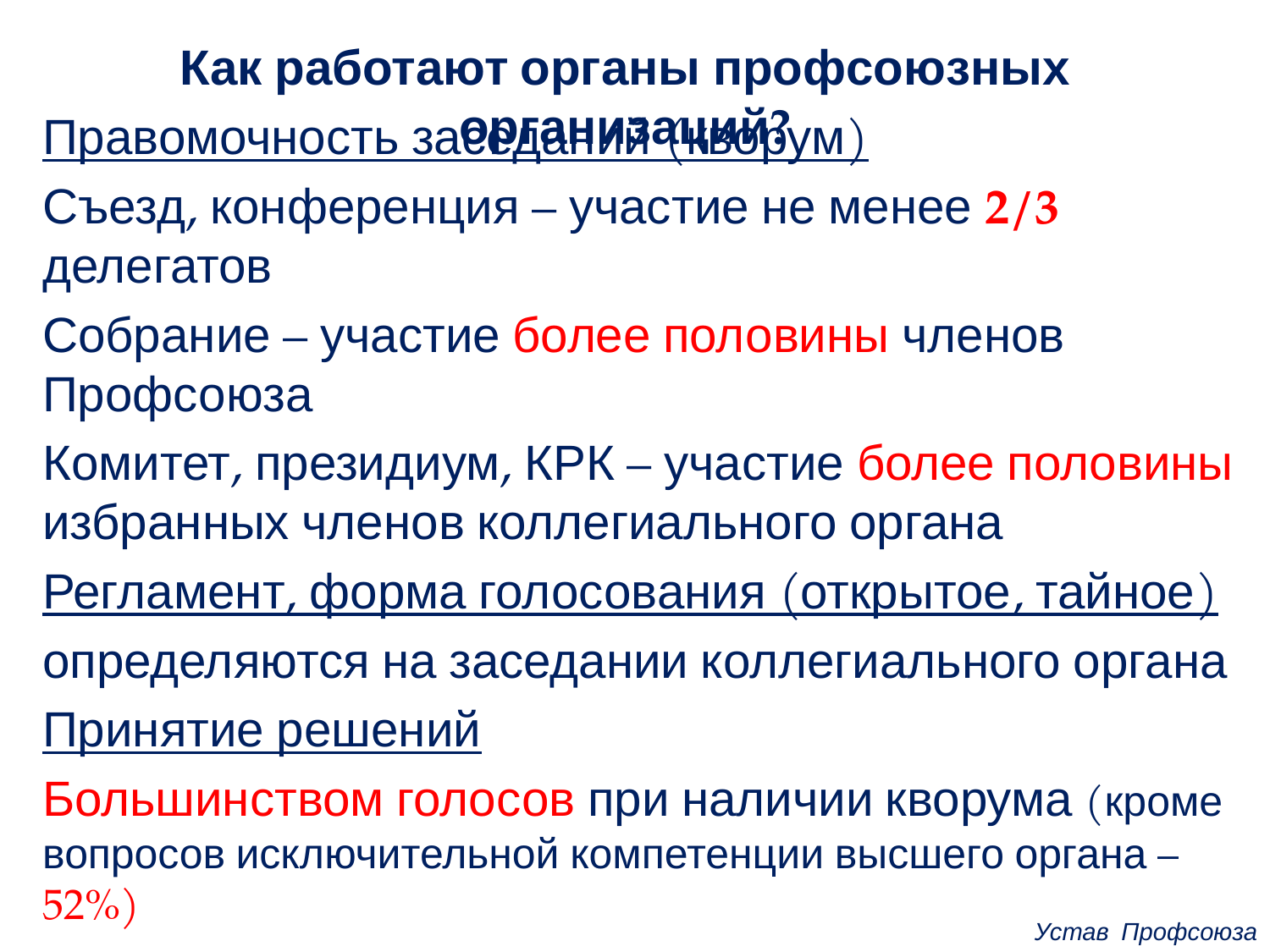

Как работают органы профсоюзных организаций?
Правомочность заседаний (кворум)
Съезд, конференция – участие не менее 2/3 делегатов
Собрание – участие более половины членов Профсоюза
Комитет, президиум, КРК – участие более половины избранных членов коллегиального органа
Регламент, форма голосования (открытое, тайное)
определяются на заседании коллегиального органа
Принятие решений
Большинством голосов при наличии кворума (кроме вопросов исключительной компетенции высшего органа – 52%)
Форма заседания
очная (при необходимости с использованием ИКТ)

Устав  Профсоюза